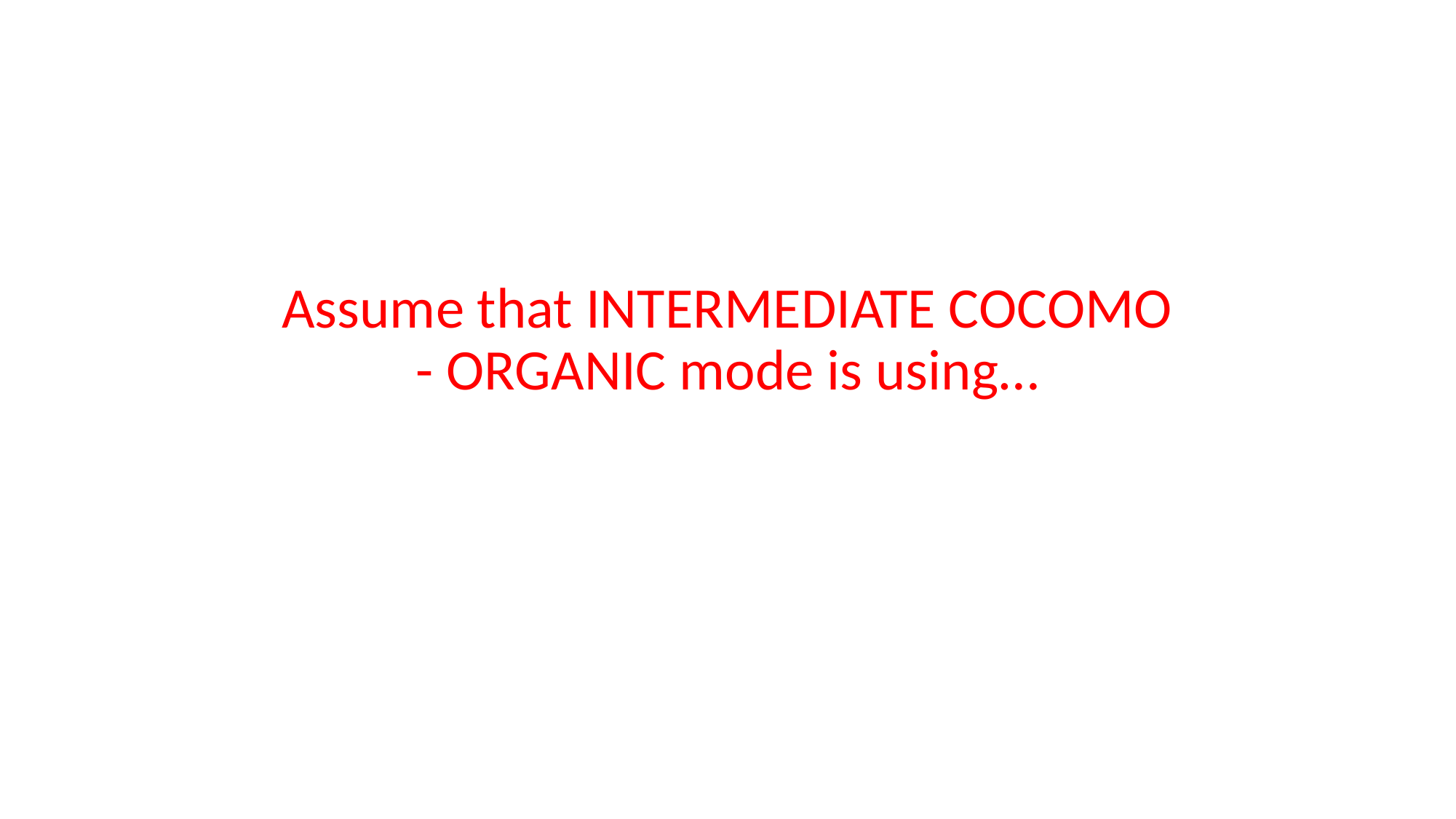

# Assume that INTERMEDIATE COCOMO - ORGANIC mode is using…